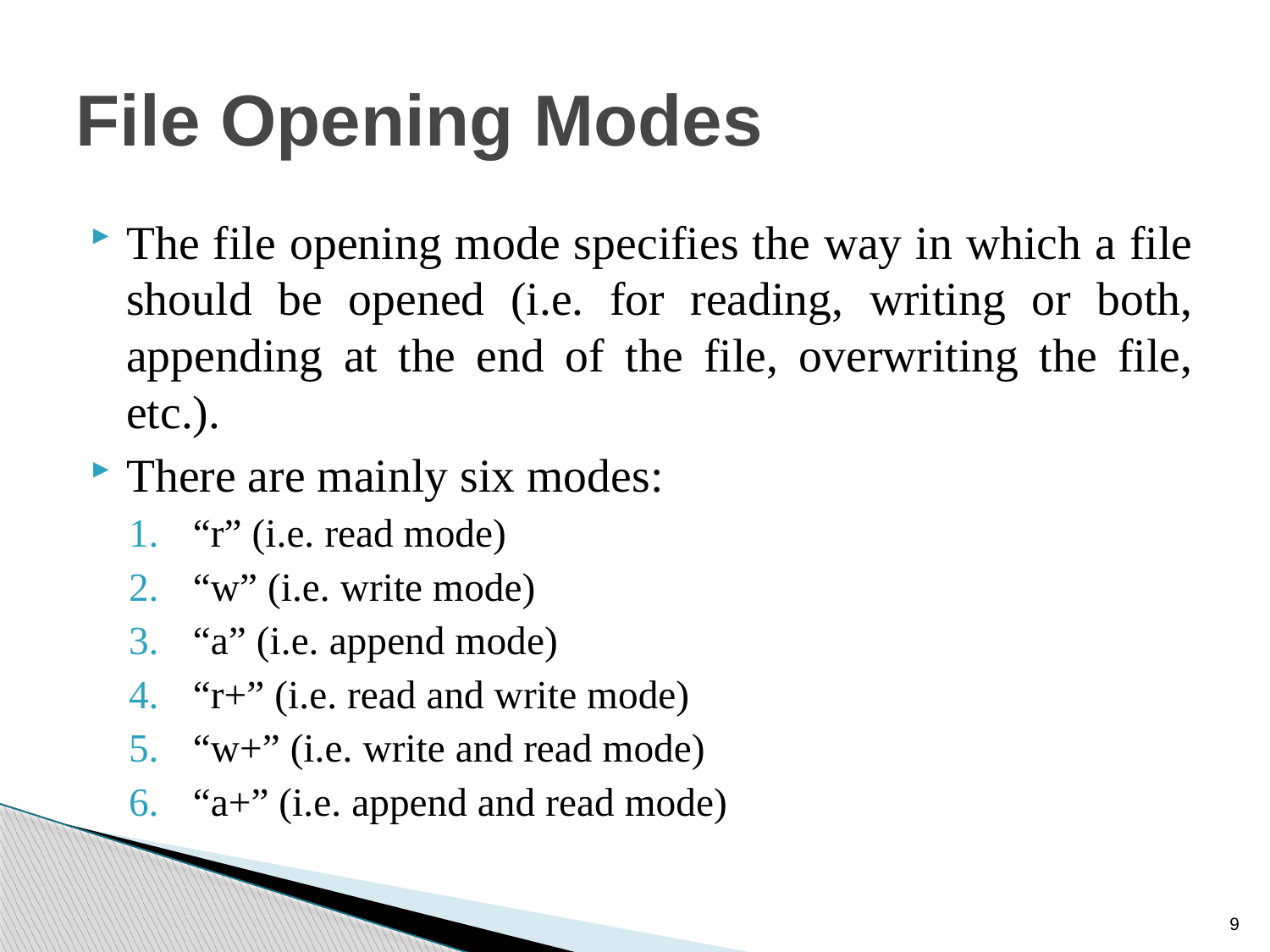

# File Opening Modes
The file opening mode specifies the way in which a file should be opened (i.e. for reading, writing or both, appending at the end of the file, overwriting the file, etc.).
There are mainly six modes:
“r” (i.e. read mode)
“w” (i.e. write mode)
“a” (i.e. append mode)
“r+” (i.e. read and write mode)
“w+” (i.e. write and read mode)
“a+” (i.e. append and read mode)
9